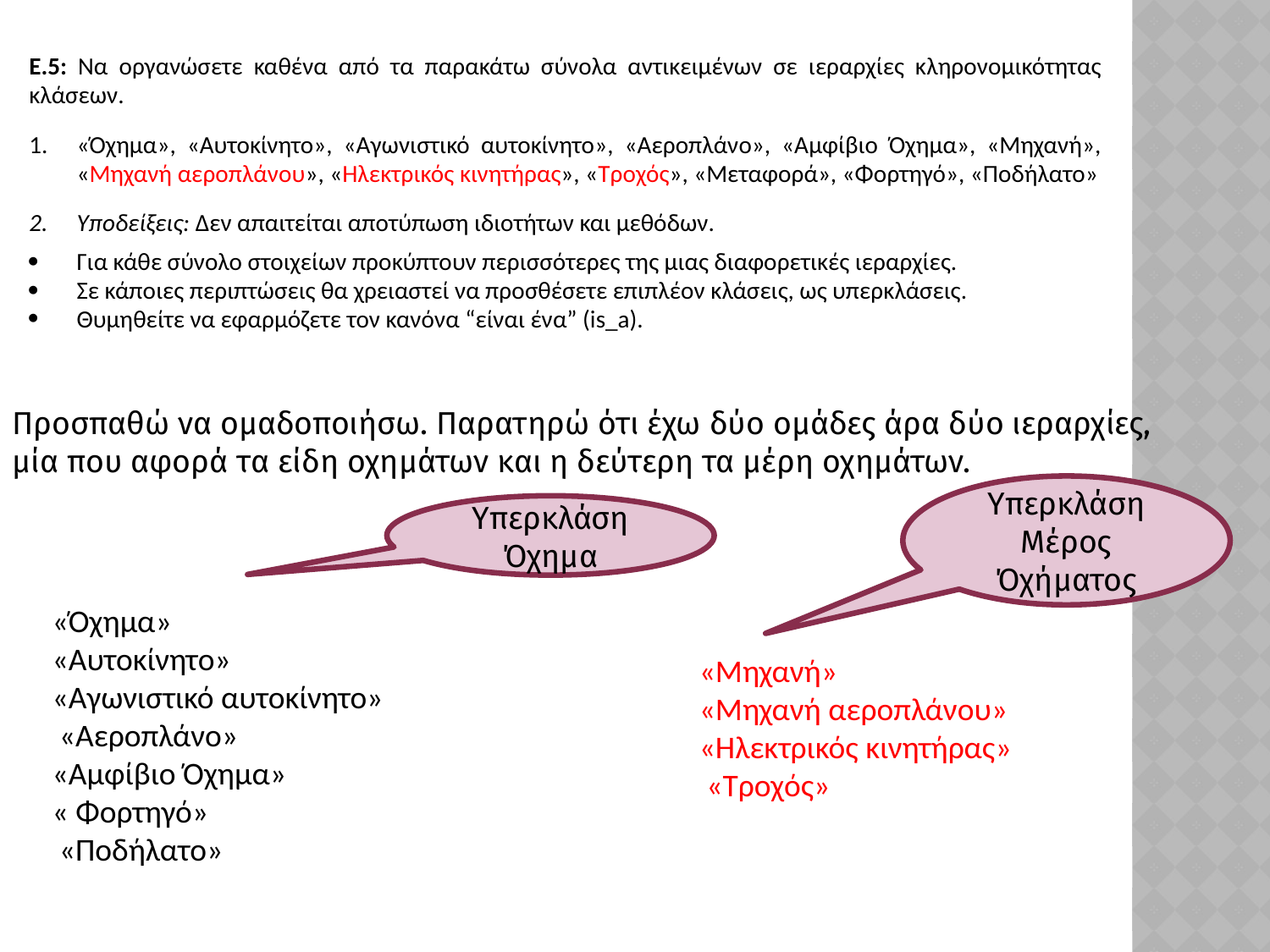

| Ε.5: Να οργανώσετε καθένα από τα παρακάτω σύνολα αντικειμένων σε ιεραρχίες κληρονομικότητας κλάσεων. «Όχημα», «Αυτοκίνητο», «Αγωνιστικό αυτοκίνητο», «Αεροπλάνο», «Αμφίβιο Όχημα», «Μηχανή», «Μηχανή αεροπλάνου», «Ηλεκτρικός κινητήρας», «Τροχός», «Μεταφορά», «Φορτηγό», «Ποδήλατο» Υποδείξεις: Δεν απαιτείται αποτύπωση ιδιοτήτων και μεθόδων. Για κάθε σύνολο στοιχείων προκύπτουν περισσότερες της μιας διαφορετικές ιεραρχίες. Σε κάποιες περιπτώσεις θα χρειαστεί να προσθέσετε επιπλέον κλάσεις, ως υπερκλάσεις. Θυμηθείτε να εφαρμόζετε τον κανόνα “είναι ένα” (is\_a). |
| --- |
Προσπαθώ να ομαδοποιήσω. Παρατηρώ ότι έχω δύο ομάδες άρα δύο ιεραρχίες, μία που αφορά τα είδη οχημάτων και η δεύτερη τα μέρη οχημάτων.
Υπερκλάση Μέρος Όχήματος
Υπερκλάση Όχημα
«Όχημα»
«Αυτοκίνητο»
«Αγωνιστικό αυτοκίνητο»
 «Αεροπλάνο»
«Αμφίβιο Όχημα»
« Φορτηγό»
 «Ποδήλατο»
«Μηχανή»
«Μηχανή αεροπλάνου»
«Ηλεκτρικός κινητήρας»
 «Τροχός»